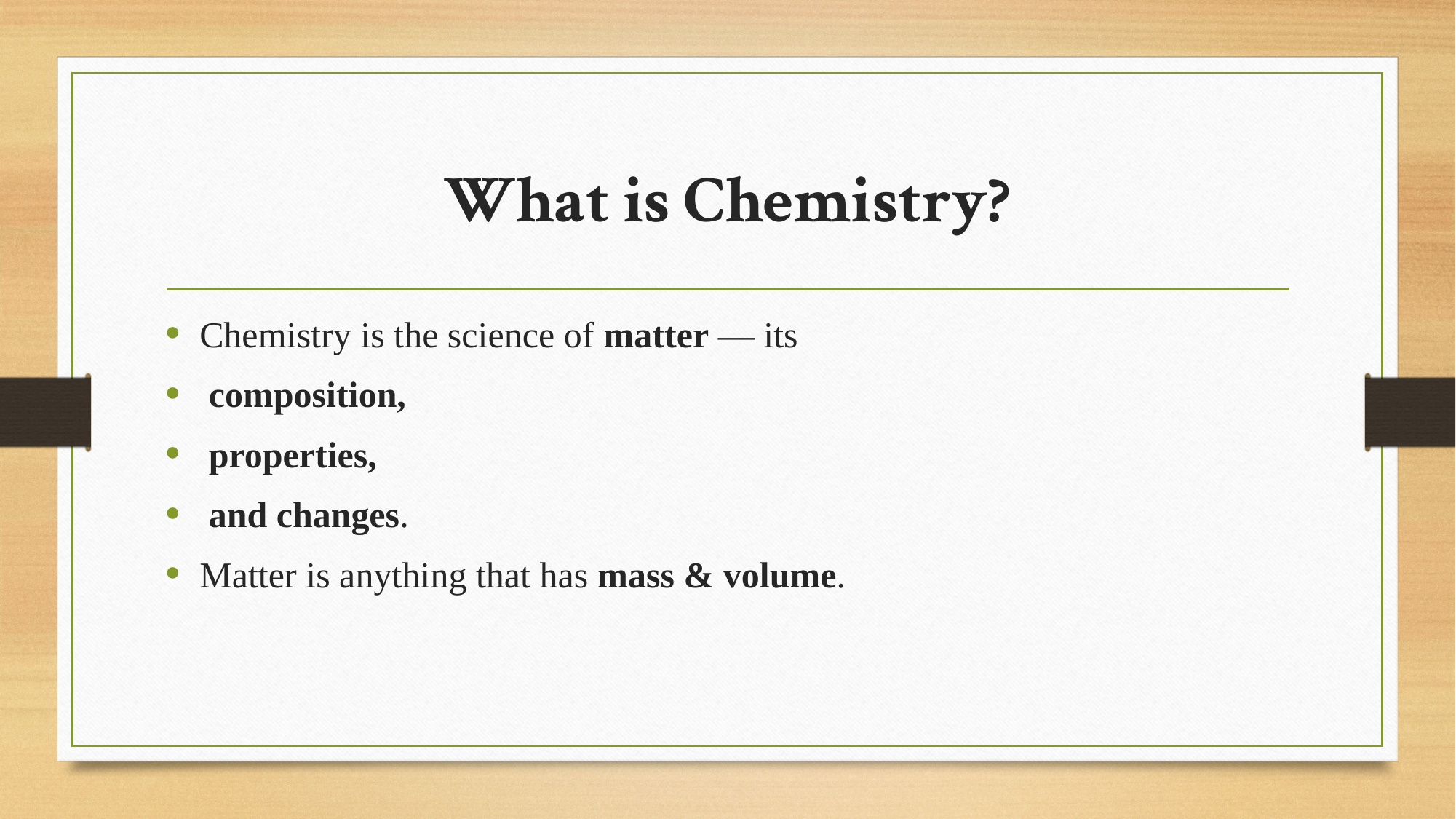

# What is Chemistry?
Chemistry is the science of matter — its
 composition,
 properties,
 and changes.
Matter is anything that has mass & volume.